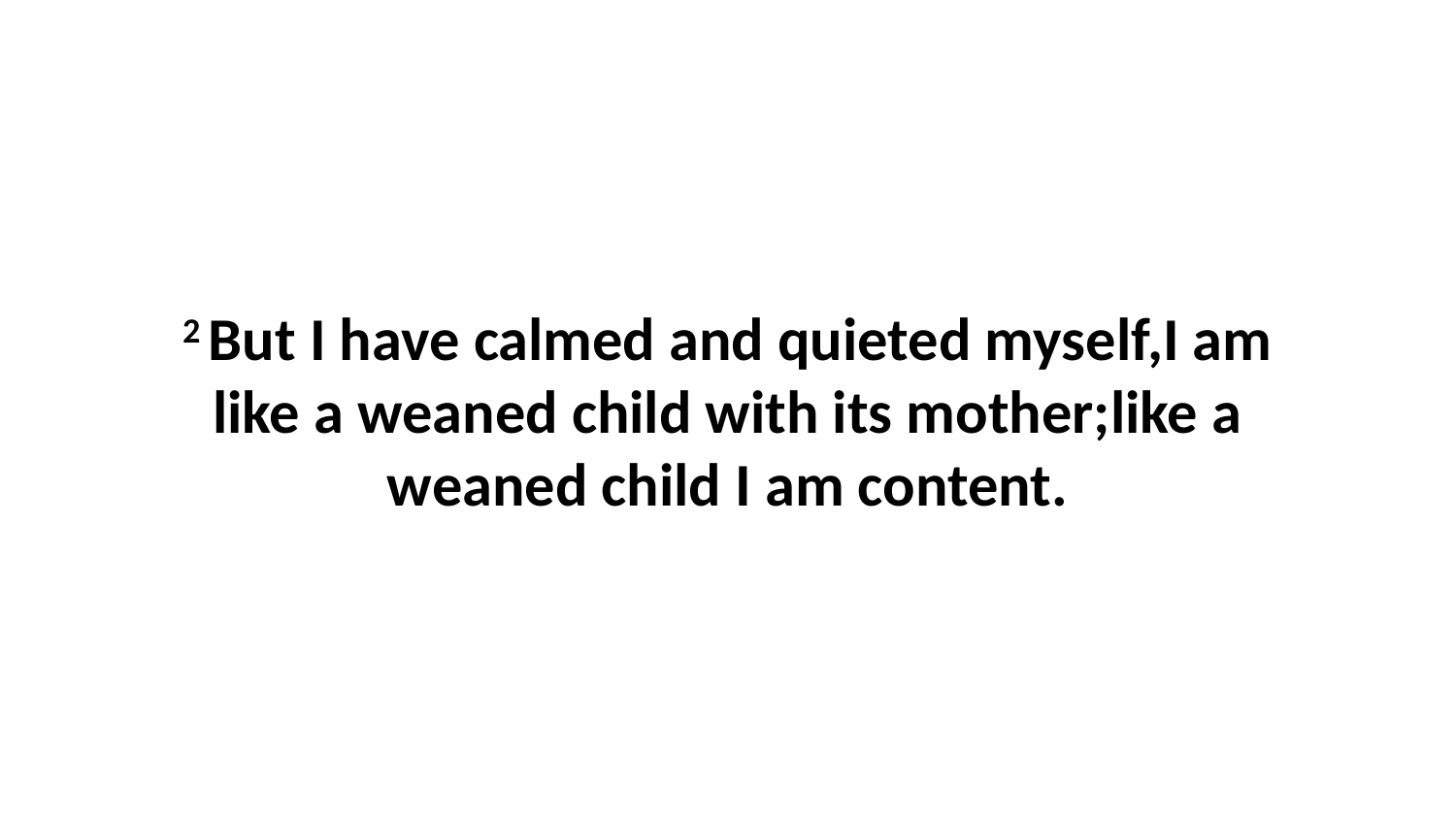

2 But I have calmed and quieted myself,I am like a weaned child with its mother;like a weaned child I am content.